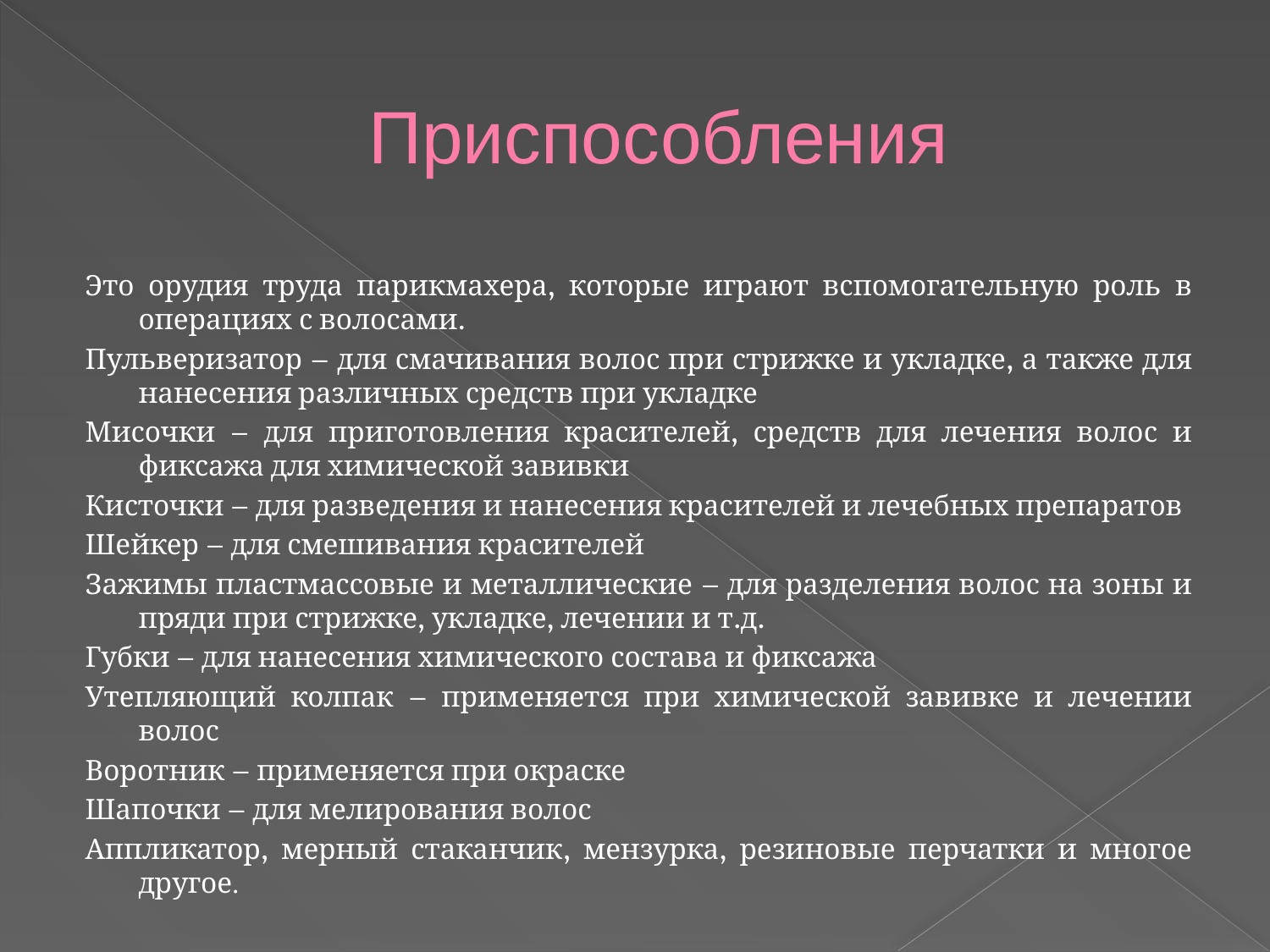

# Приспособления
Это орудия труда парикмахера, которые играют вспомогательную роль в операциях с волосами.
Пульверизатор – для смачивания волос при стрижке и укладке, а также для нанесения различных средств при укладке
Мисочки – для приготовления красителей, средств для лечения волос и фиксажа для химической завивки
Кисточки – для разведения и нанесения красителей и лечебных препаратов
Шейкер – для смешивания красителей
Зажимы пластмассовые и металлические – для разделения волос на зоны и пряди при стрижке, укладке, лечении и т.д.
Губки – для нанесения химического состава и фиксажа
Утепляющий колпак – применяется при химической завивке и лечении волос
Воротник – применяется при окраске
Шапочки – для мелирования волос
Аппликатор, мерный стаканчик, мензурка, резиновые перчатки и многое другое.